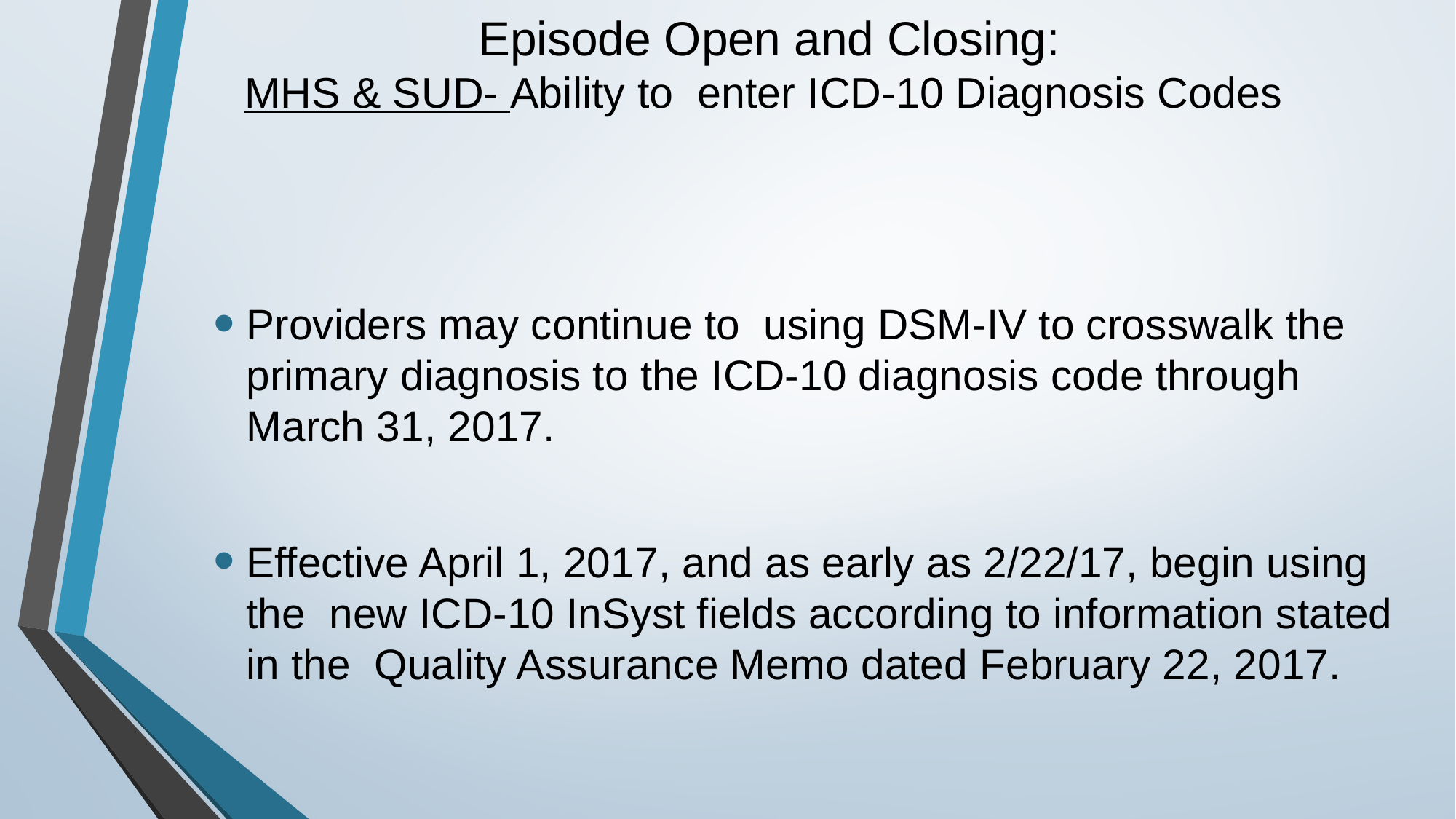

# Episode Open and Closing: MHS & SUD- Ability to  enter ICD-10 Diagnosis Codes
Providers may continue to  using DSM-IV to crosswalk the primary diagnosis to the ICD-10 diagnosis code through March 31, 2017.

Effective April 1, 2017, and as early as 2/22/17, begin using the  new ICD-10 InSyst fields according to information stated in the  Quality Assurance Memo dated February 22, 2017.